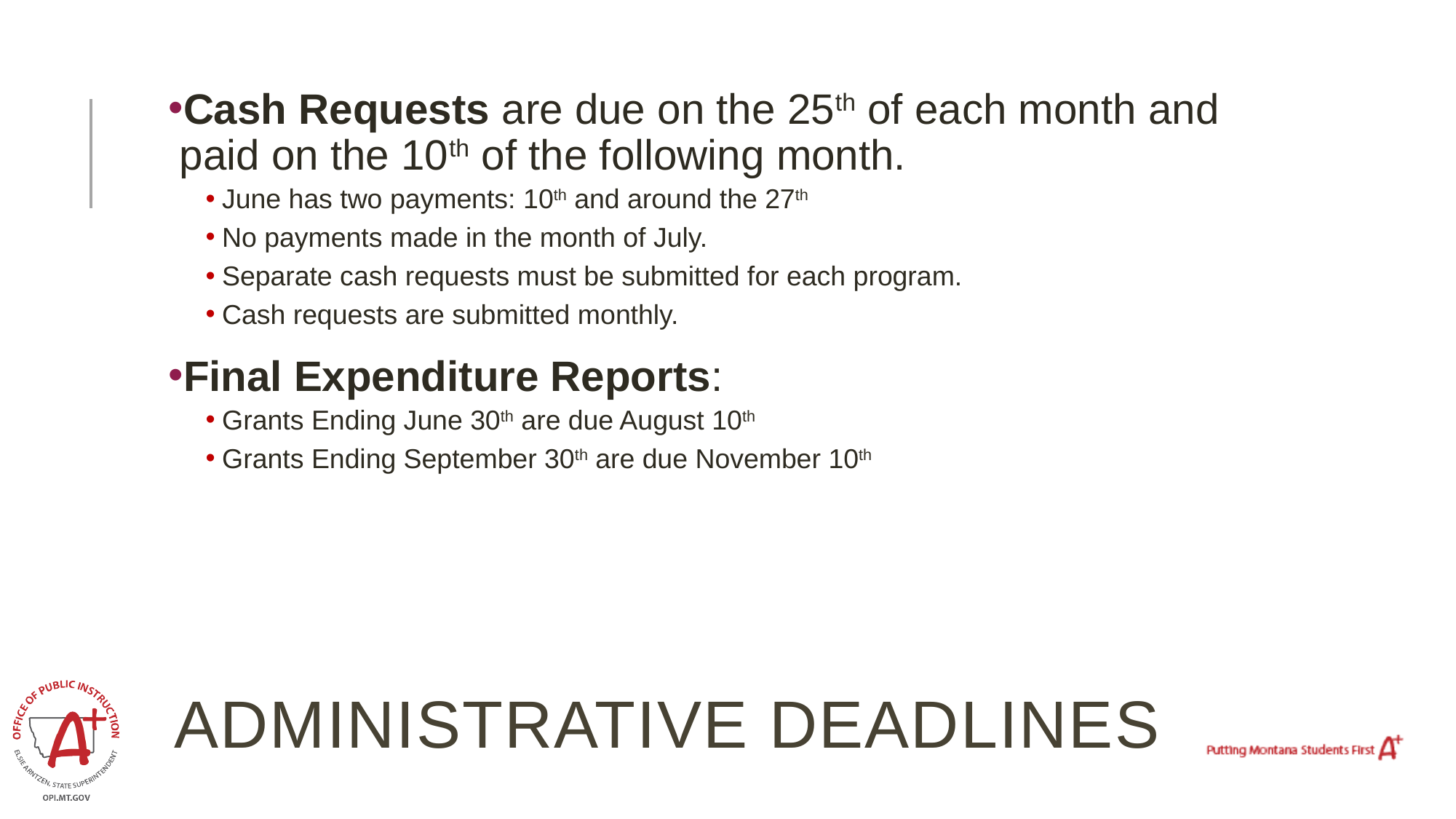

Cash Requests are due on the 25th of each month and paid on the 10th of the following month.
June has two payments: 10th and around the 27th
No payments made in the month of July.
Separate cash requests must be submitted for each program.
Cash requests are submitted monthly.
Final Expenditure Reports:
Grants Ending June 30th are due August 10th
Grants Ending September 30th are due November 10th

# Administrative Deadlines